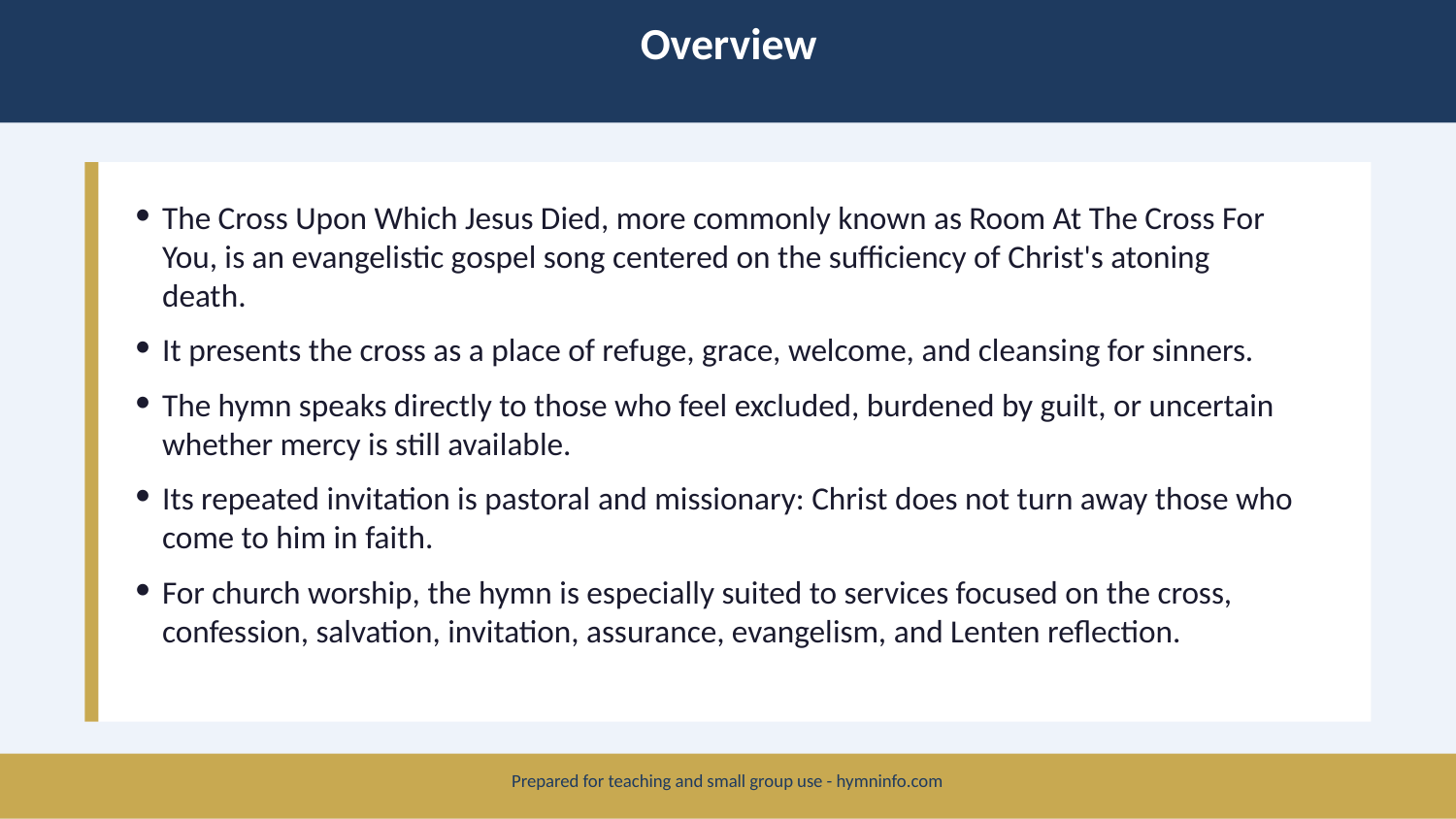

Overview

The Cross Upon Which Jesus Died, more commonly known as Room At The Cross For You, is an evangelistic gospel song centered on the sufficiency of Christ's atoning death.
It presents the cross as a place of refuge, grace, welcome, and cleansing for sinners.
The hymn speaks directly to those who feel excluded, burdened by guilt, or uncertain whether mercy is still available.
Its repeated invitation is pastoral and missionary: Christ does not turn away those who come to him in faith.
For church worship, the hymn is especially suited to services focused on the cross, confession, salvation, invitation, assurance, evangelism, and Lenten reflection.

Prepared for teaching and small group use - hymninfo.com